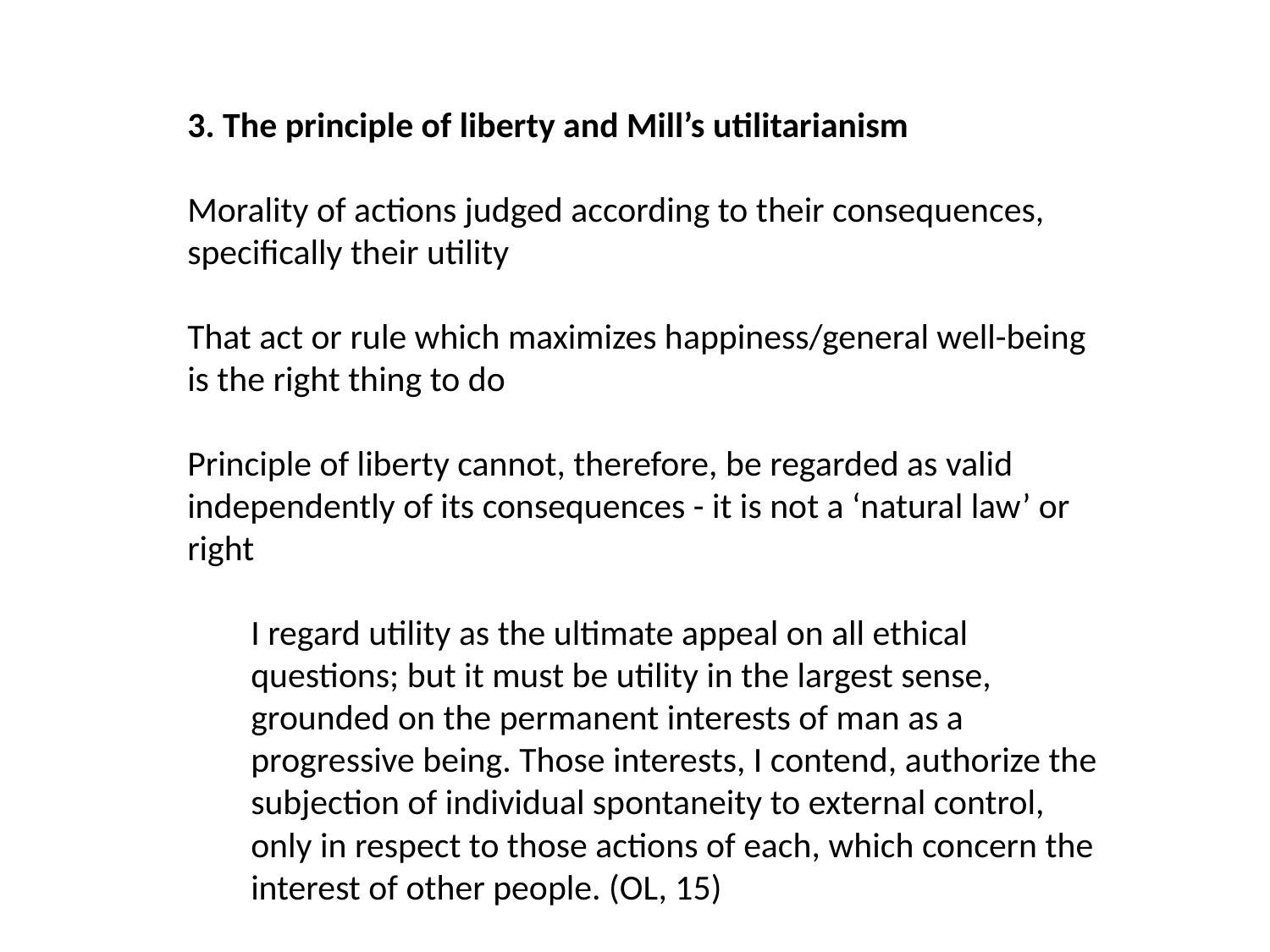

3. The principle of liberty and Mill’s utilitarianism

Morality of actions judged according to their consequences, specifically their utility

That act or rule which maximizes happiness/general well-being is the right thing to do

Principle of liberty cannot, therefore, be regarded as valid independently of its consequences - it is not a ‘natural law’ or right

I regard utility as the ultimate appeal on all ethical questions; but it must be utility in the largest sense, grounded on the permanent interests of man as a progressive being. Those interests, I contend, authorize the subjection of individual spontaneity to external control, only in respect to those actions of each, which concern the interest of other people. (OL, 15)